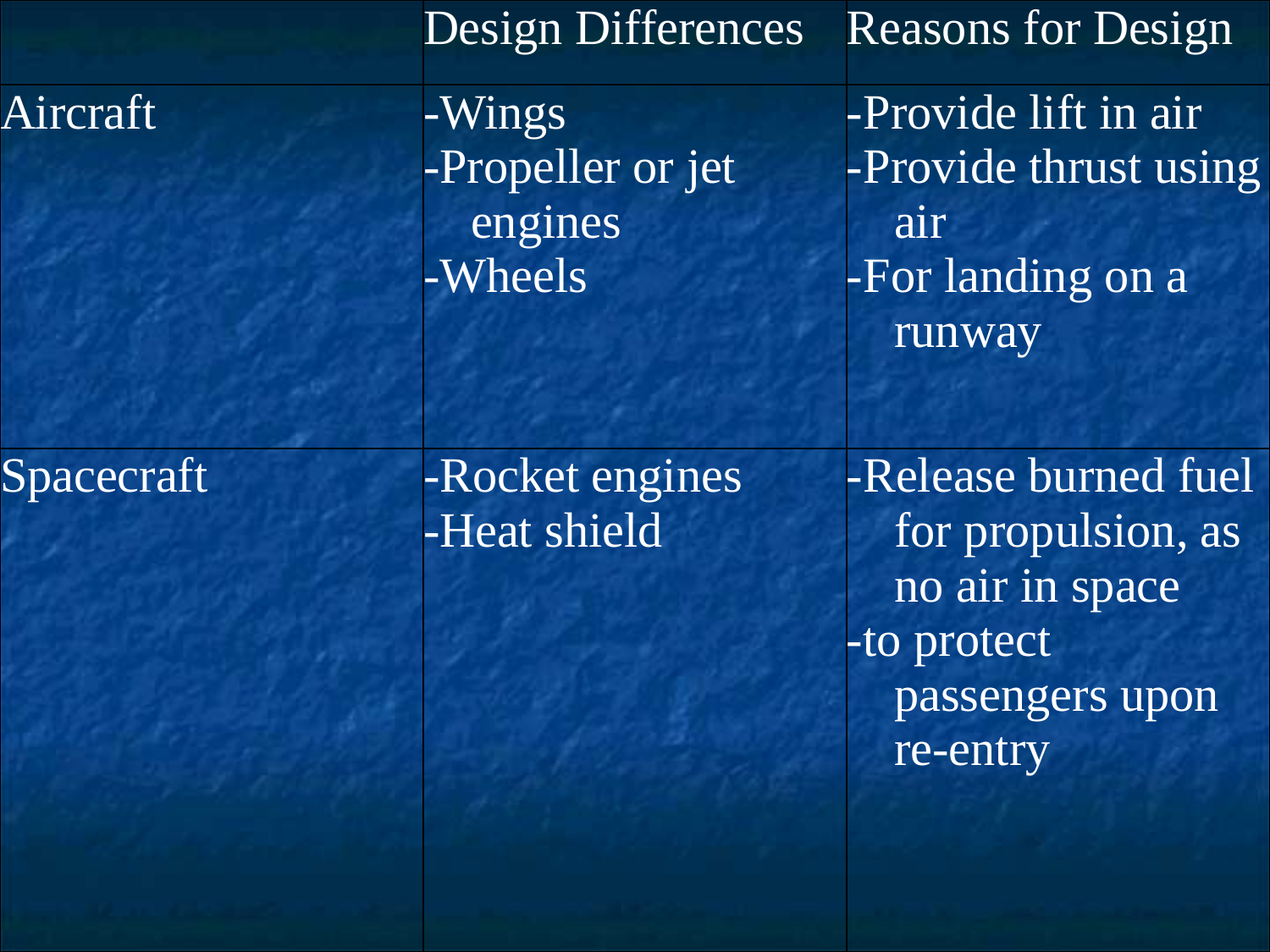

|  | Design Differences | Reasons for Design |
| --- | --- | --- |
| Aircraft | -Wings -Propeller or jet engines -Wheels | -Provide lift in air -Provide thrust using air -For landing on a runway |
| Spacecraft | -Rocket engines -Heat shield | -Release burned fuel for propulsion, as no air in space -to protect passengers upon re-entry |